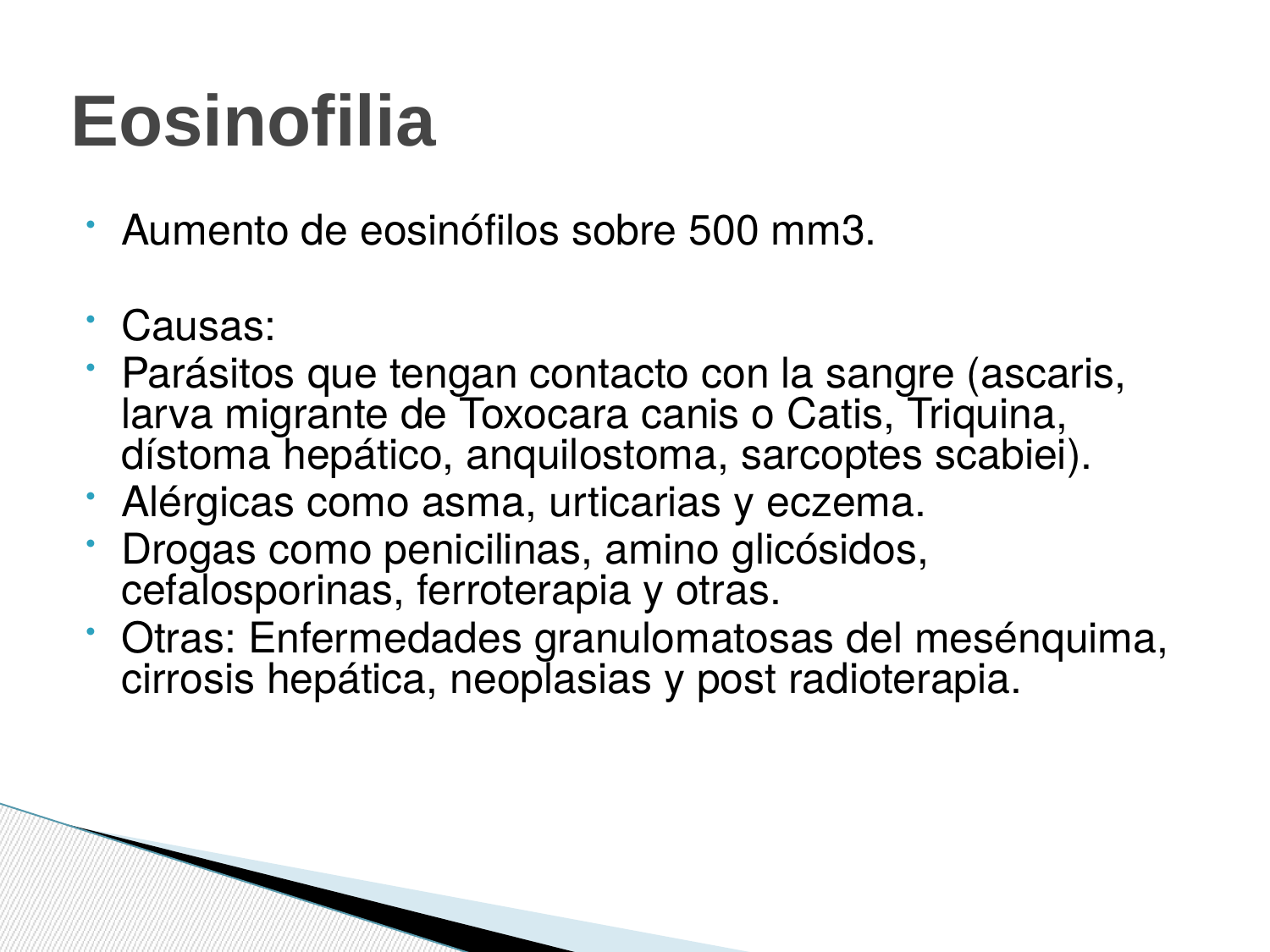

# Eosinofilia
Aumento de eosinófilos sobre 500 mm3.

Causas:
Parásitos que tengan contacto con la sangre (ascaris, larva migrante de Toxocara canis o Catis, Triquina, dístoma hepático, anquilostoma, sarcoptes scabiei).
Alérgicas como asma, urticarias y eczema.
Drogas como penicilinas, amino glicósidos, cefalosporinas, ferroterapia y otras.
Otras: Enfermedades granulomatosas del mesénquima, cirrosis hepática, neoplasias y post radioterapia.